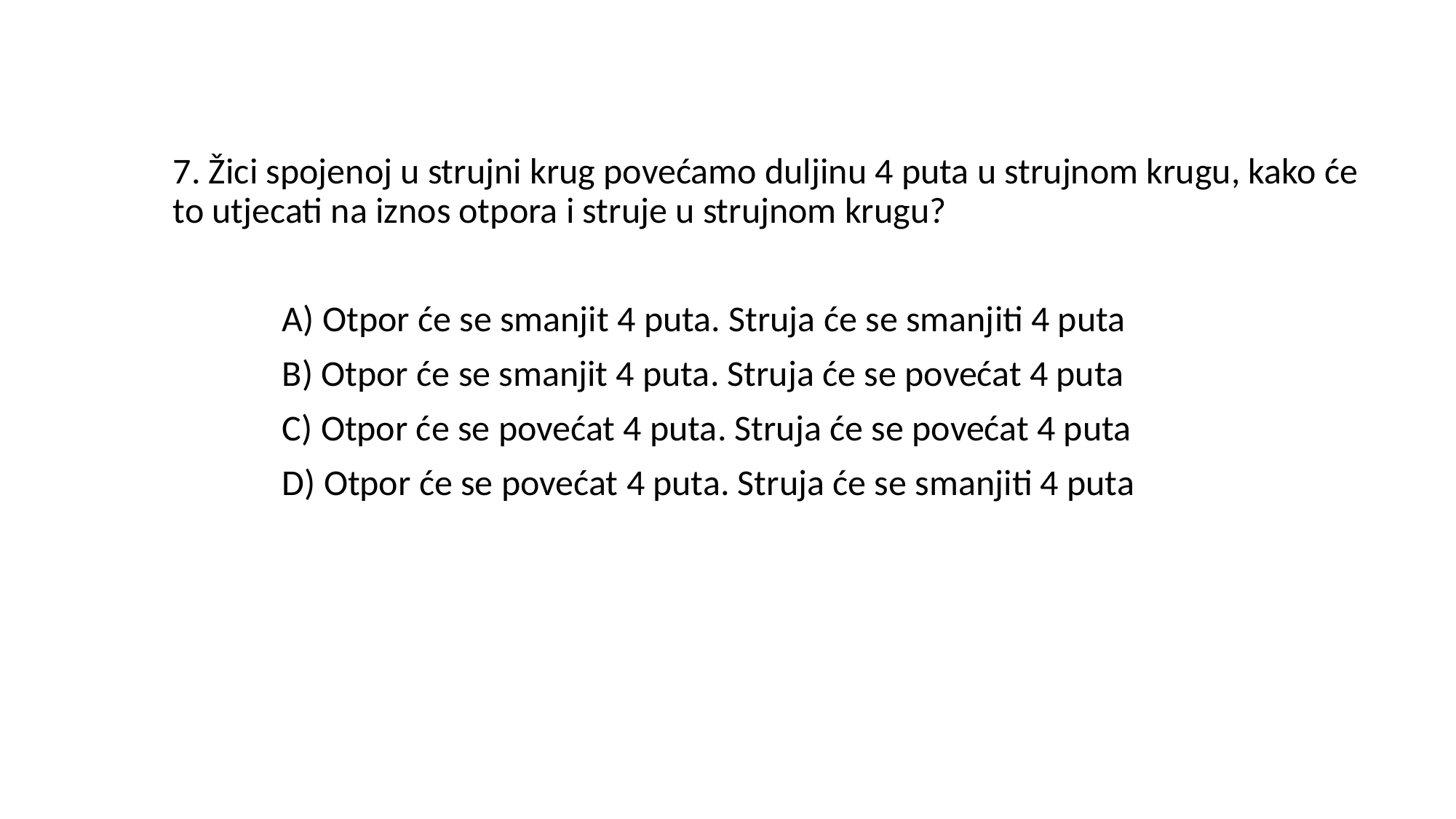

#
7. Žici spojenoj u strujni krug povećamo duljinu 4 puta u strujnom krugu, kako će to utjecati na iznos otpora i struje u strujnom krugu?

	A) Otpor će se smanjit 4 puta. Struja će se smanjiti 4 puta
	B) Otpor će se smanjit 4 puta. Struja će se povećat 4 puta
	C) Otpor će se povećat 4 puta. Struja će se povećat 4 puta
	D) Otpor će se povećat 4 puta. Struja će se smanjiti 4 puta